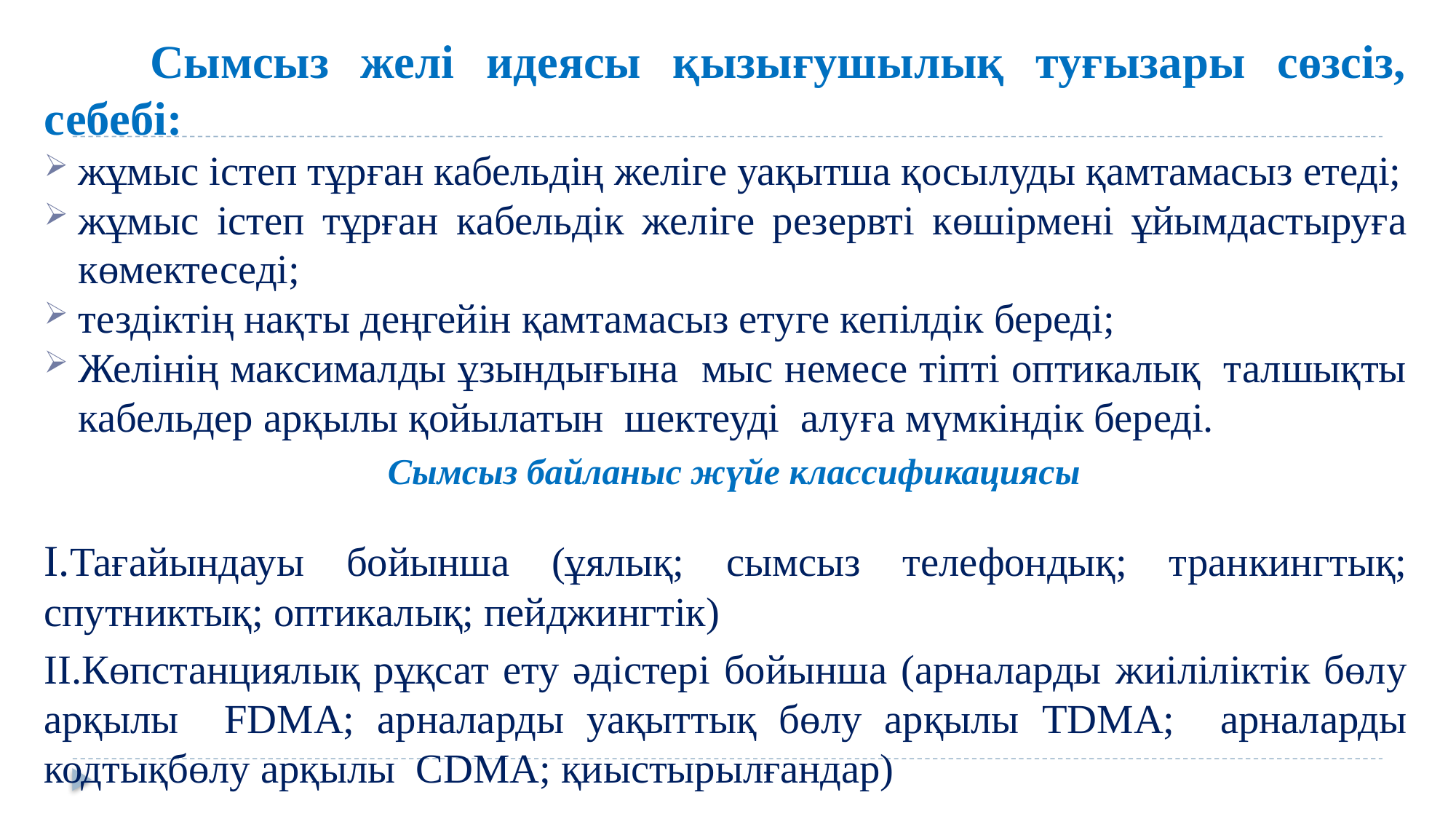

Сымсыз желі идеясы қызығушылық туғызары сөзсіз, себебі:
жұмыс істеп тұрған кабельдің желіге уақытша қосылуды қамтамасыз етеді;
жұмыс істеп тұрған кабельдік желіге резервті көшірмені ұйымдастыруға көмектеседі;
тездіктің нақты деңгейін қамтамасыз етуге кепілдік береді;
Желінің максималды ұзындығына  мыс немесе тіпті оптикалық  талшықты кабельдер арқылы қойылатын  шектеуді  алуға мүмкіндік береді.

І.Тағайындауы бойынша (ұялық; сымсыз телефондық; транкингтық; спутниктық; оптикалық; пейджингтік)
ІІ.Көпстанциялық рұқсат ету әдістері бойынша (арналарды жиіліліктік бөлу арқылы  FDMA; арналарды уақыттық бөлу арқылы TDMA;  арналарды кодтықбөлу арқылы  CDMA; қиыстырылғандар)

Сымсыз байланыс жүйе классификациясы